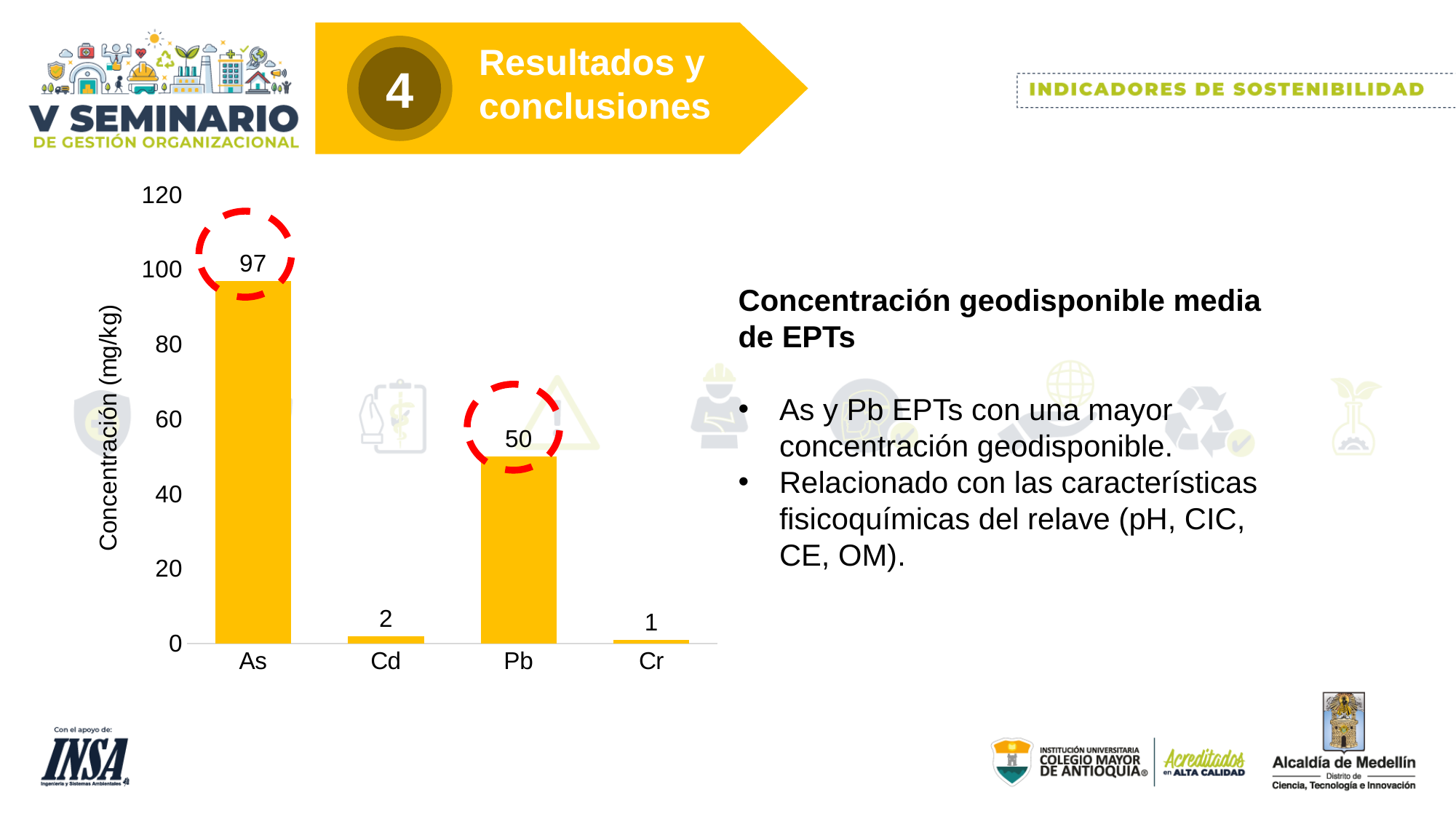

Resultados y
conclusiones

4

### Chart

| Category |  |
|---|---|
| As | 97.0 |
| Cd | 2.0 |
| Pb | 50.0 |
| Cr | 1.0 |
Concentración geodisponible media de EPTs

As y Pb EPTs con una mayor concentración geodisponible.
Relacionado con las características fisicoquímicas del relave (pH, CIC, CE, OM).